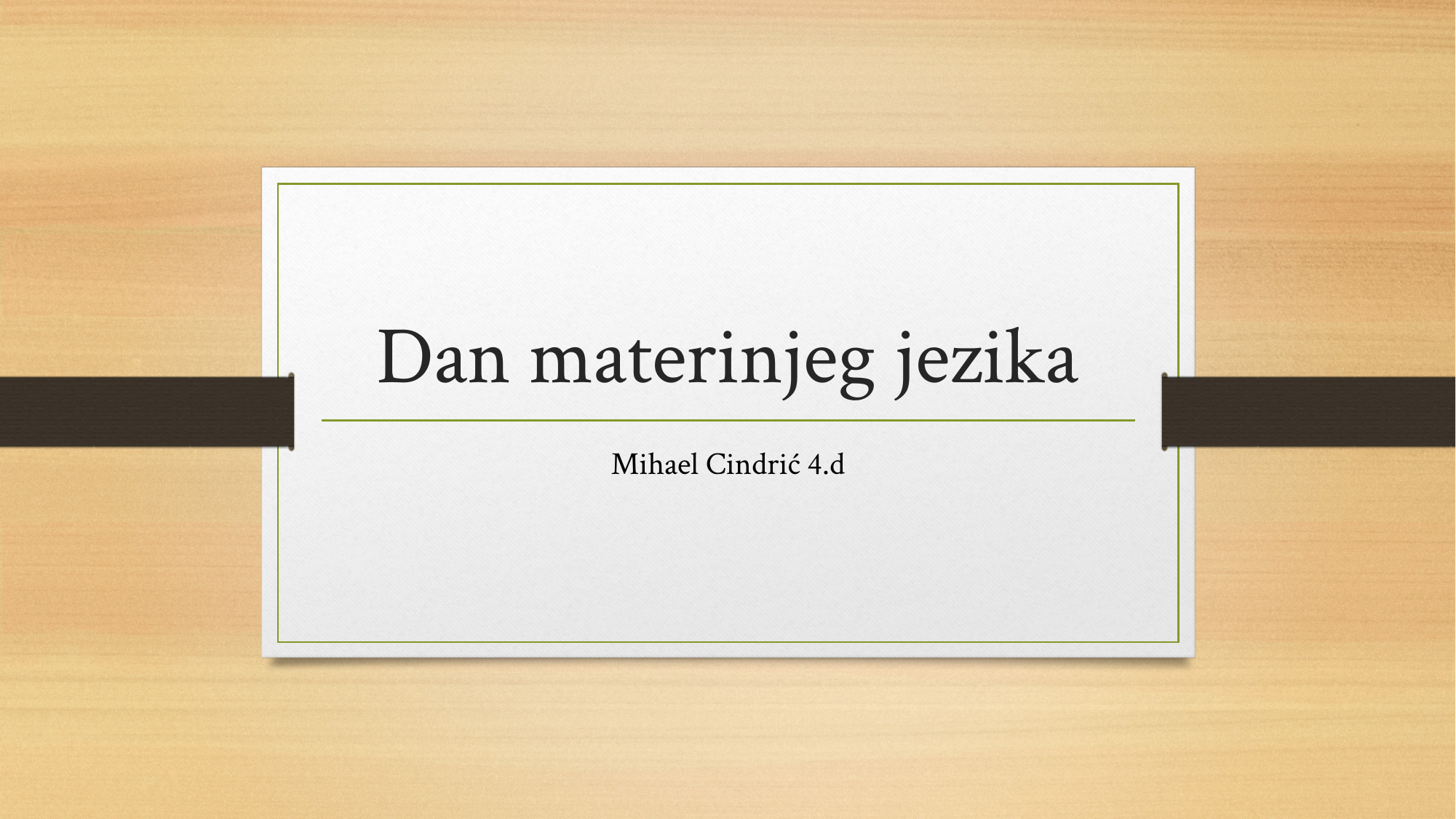

# Dan materinjeg jezika
Mihael Cindrić 4.d